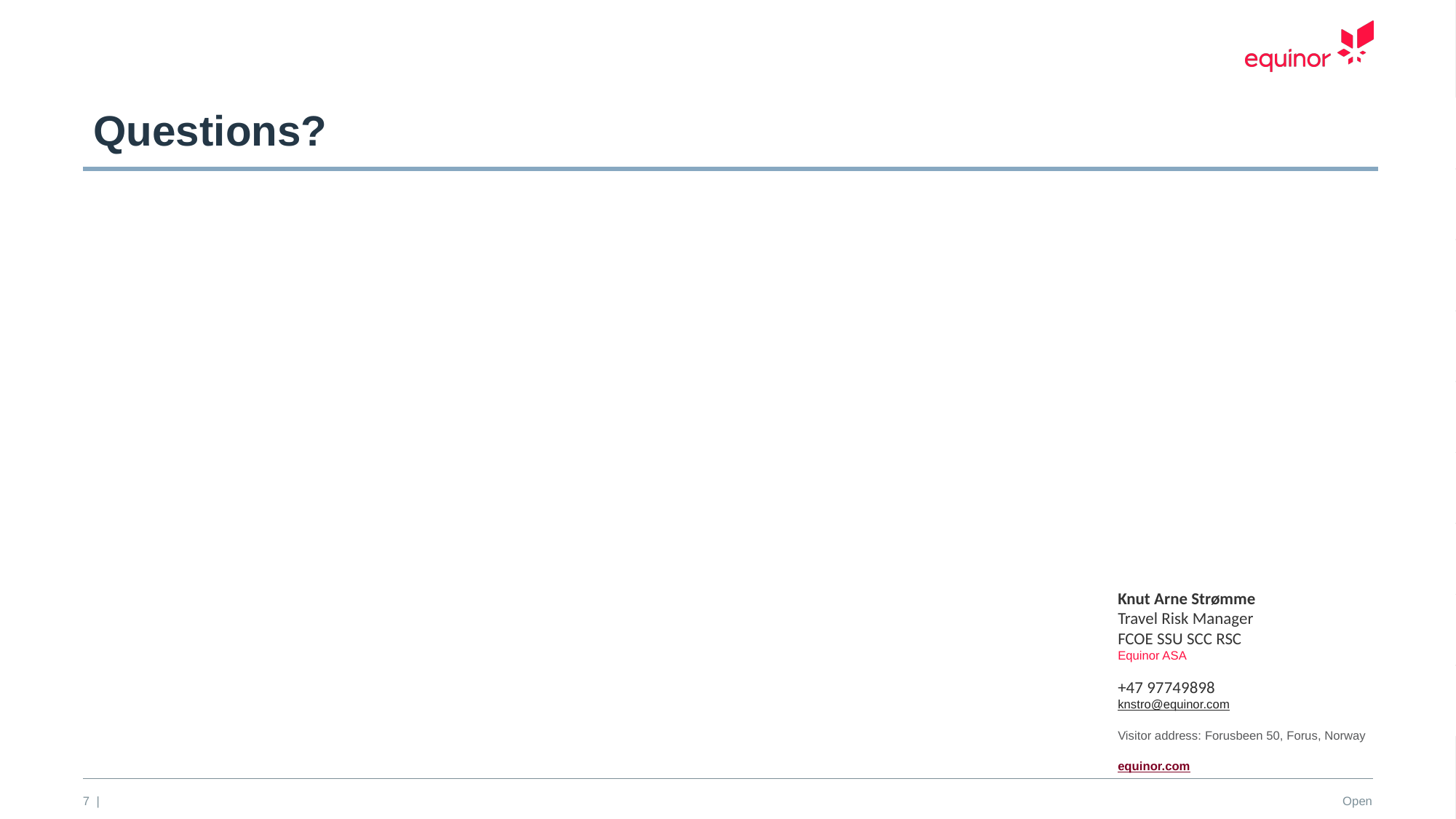

Questions?

Knut Arne Strømme
Travel Risk Manager
FCOE SSU SCC RSC
Equinor ASA
+47 97749898
knstro@equinor.com
Visitor address: Forusbeen 50, Forus, Norway
equinor.com
7  |